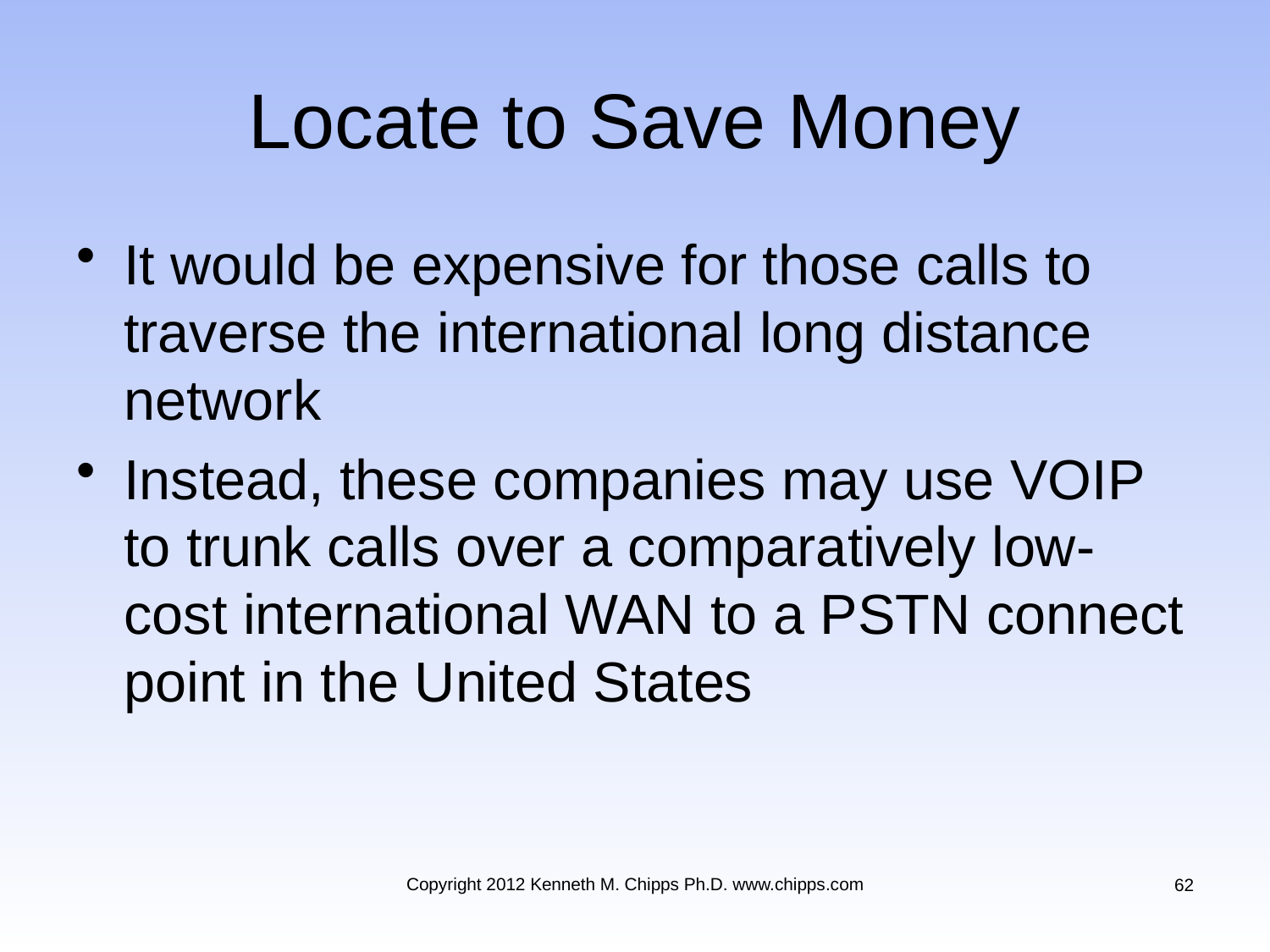

# Locate to Save Money
It would be expensive for those calls to traverse the international long distance network
Instead, these companies may use VOIP to trunk calls over a comparatively low-cost international WAN to a PSTN connect point in the United States
Copyright 2012 Kenneth M. Chipps Ph.D. www.chipps.com
62